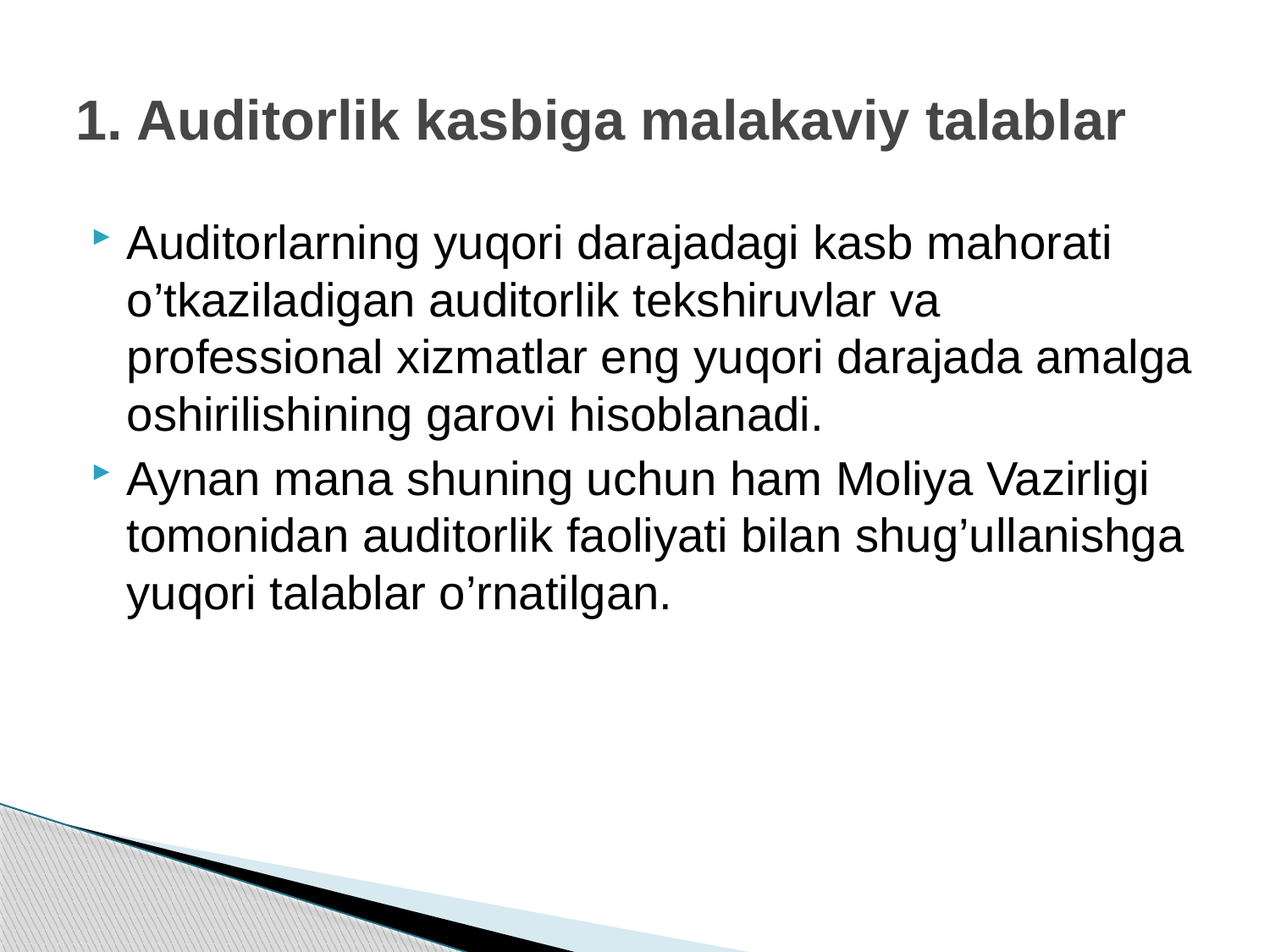

# 1. Auditorlik kasbiga malakaviy talablar
Auditorlarning yuqori darajadagi kasb mahorati o’tkaziladigan auditorlik tekshiruvlar va professional xizmatlar eng yuqori darajada amalga oshirilishining garovi hisoblanadi.
Aynan mana shuning uchun ham Moliya Vazirligi tomonidan auditorlik faoliyati bilan shug’ullanishga yuqori talablar o’rnatilgan.